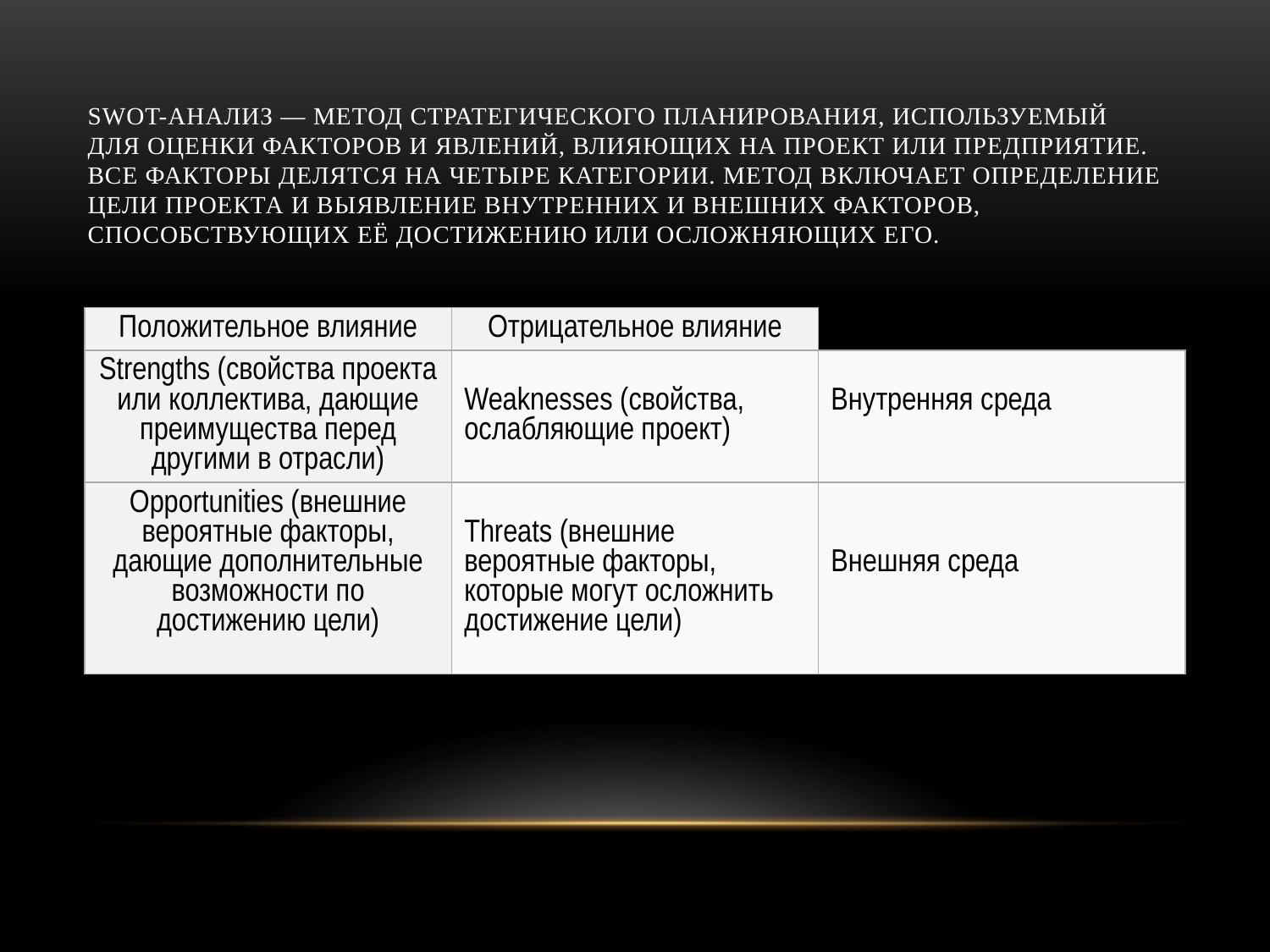

# SWOT-анализ — метод стратегического планирования, используемый для оценки факторов и явлений, влияющих на проект или предприятие. Все факторы делятся на четыре категории. Метод включает определение цели проекта и выявление внутренних и внешних факторов, способствующих её достижению или осложняющих его.
| Положительное влияние | Отрицательное влияние |  |
| --- | --- | --- |
| Strengths (свойства проекта или коллектива, дающие преимущества перед другими в отрасли) | Weaknesses (свойства, ослабляющие проект) | Внутренняя среда |
| Opportunities (внешние вероятные факторы, дающие дополнительные возможности по достижению цели) | Threats (внешние вероятные факторы, которые могут осложнить достижение цели) | Внешняя среда |